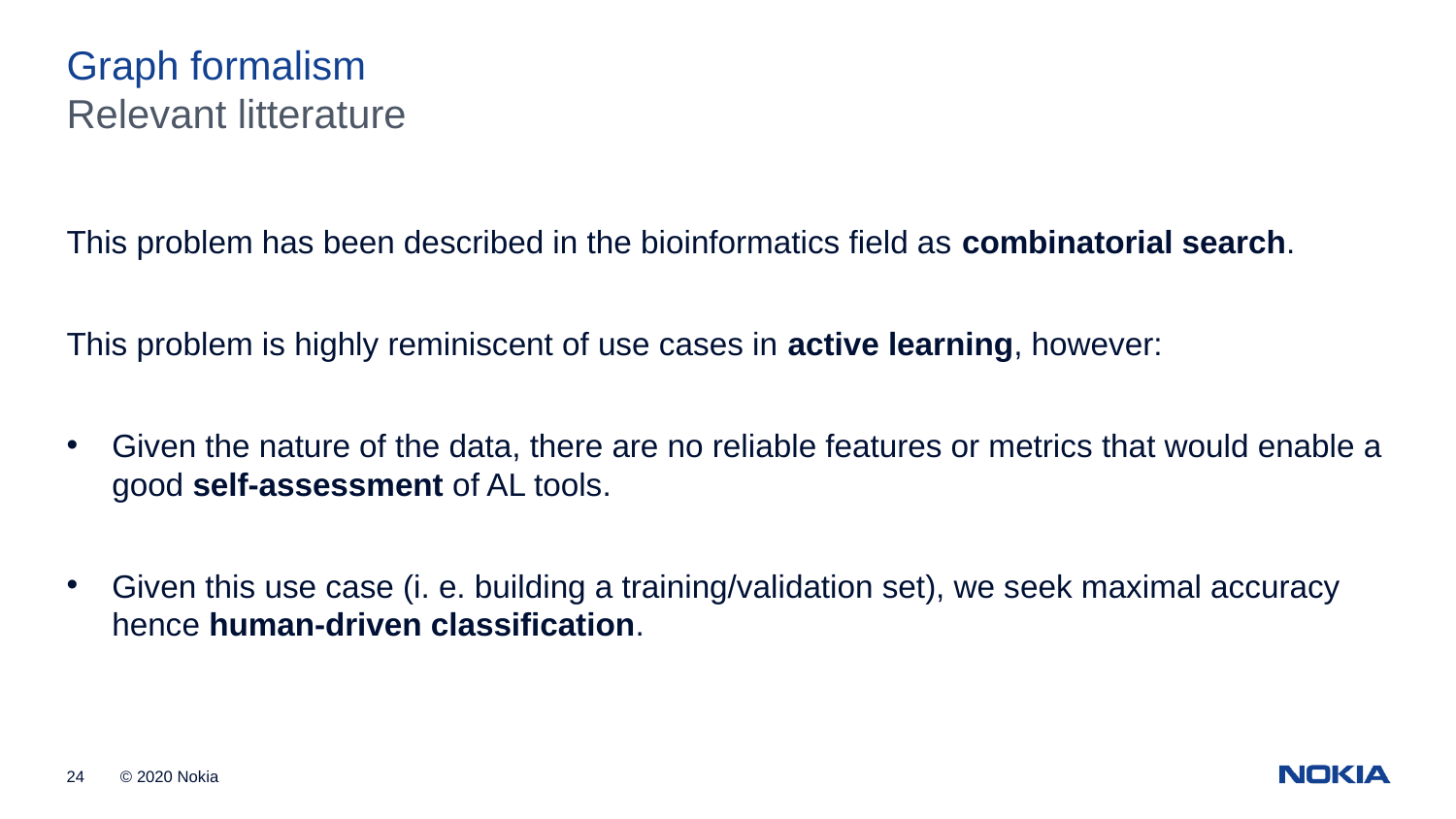

Graph formalism
Relevant litterature
This problem has been described in the bioinformatics field as combinatorial search.

This problem is highly reminiscent of use cases in active learning, however:

Given the nature of the data, there are no reliable features or metrics that would enable a good self-assessment of AL tools.

Given this use case (i. e. building a training/validation set), we seek maximal accuracy hence human-driven classification.